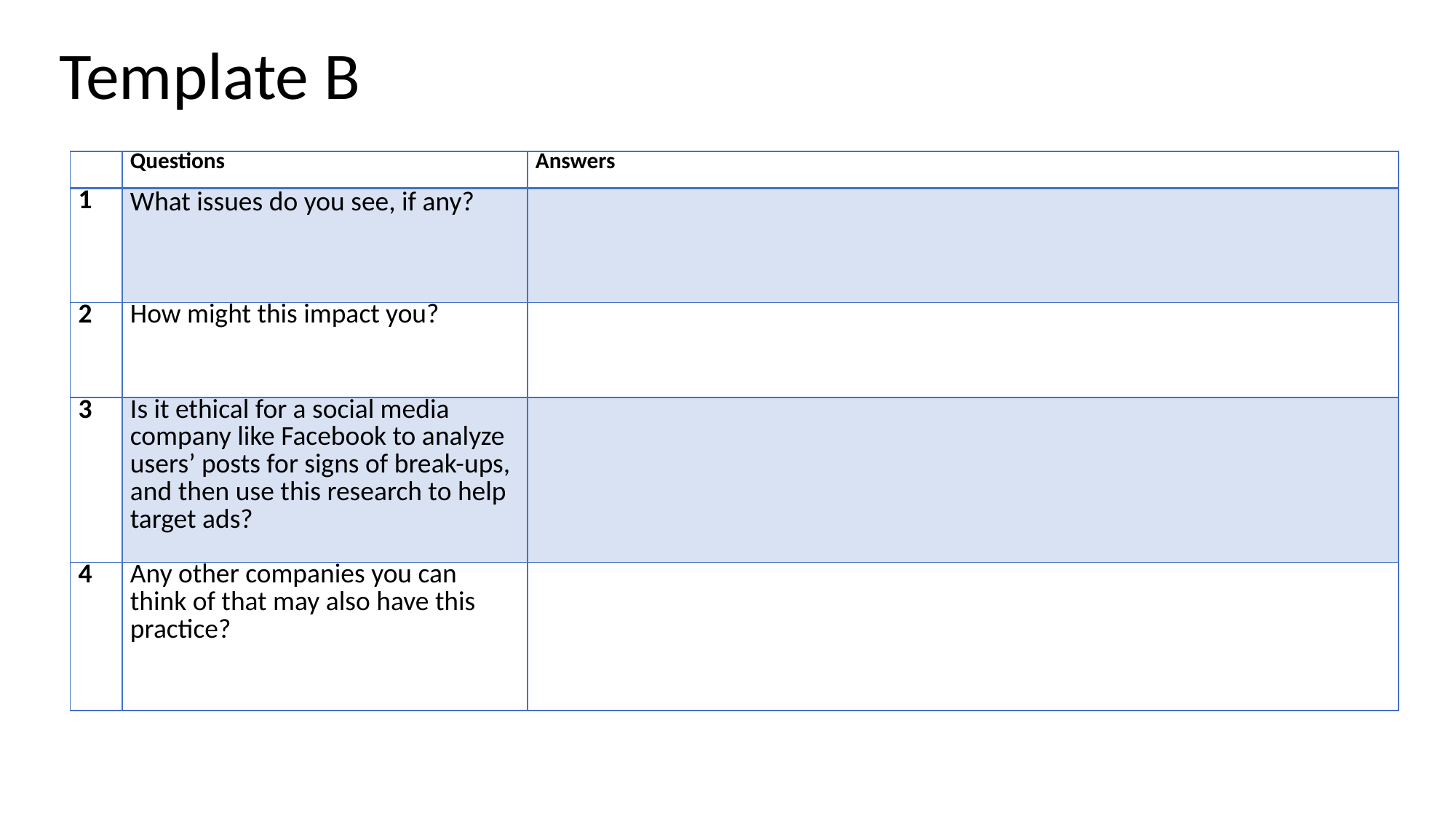

# Template B
|  | Questions | Answers |
| --- | --- | --- |
| 1 | What issues do you see, if any? |  |
| 2 | How might this impact you? |  |
| 3 | Is it ethical for a social media company like Facebook to analyze users’ posts for signs of break-ups, and then use this research to help target ads? |  |
| 4 | Any other companies you can think of that may also have this practice? |  |